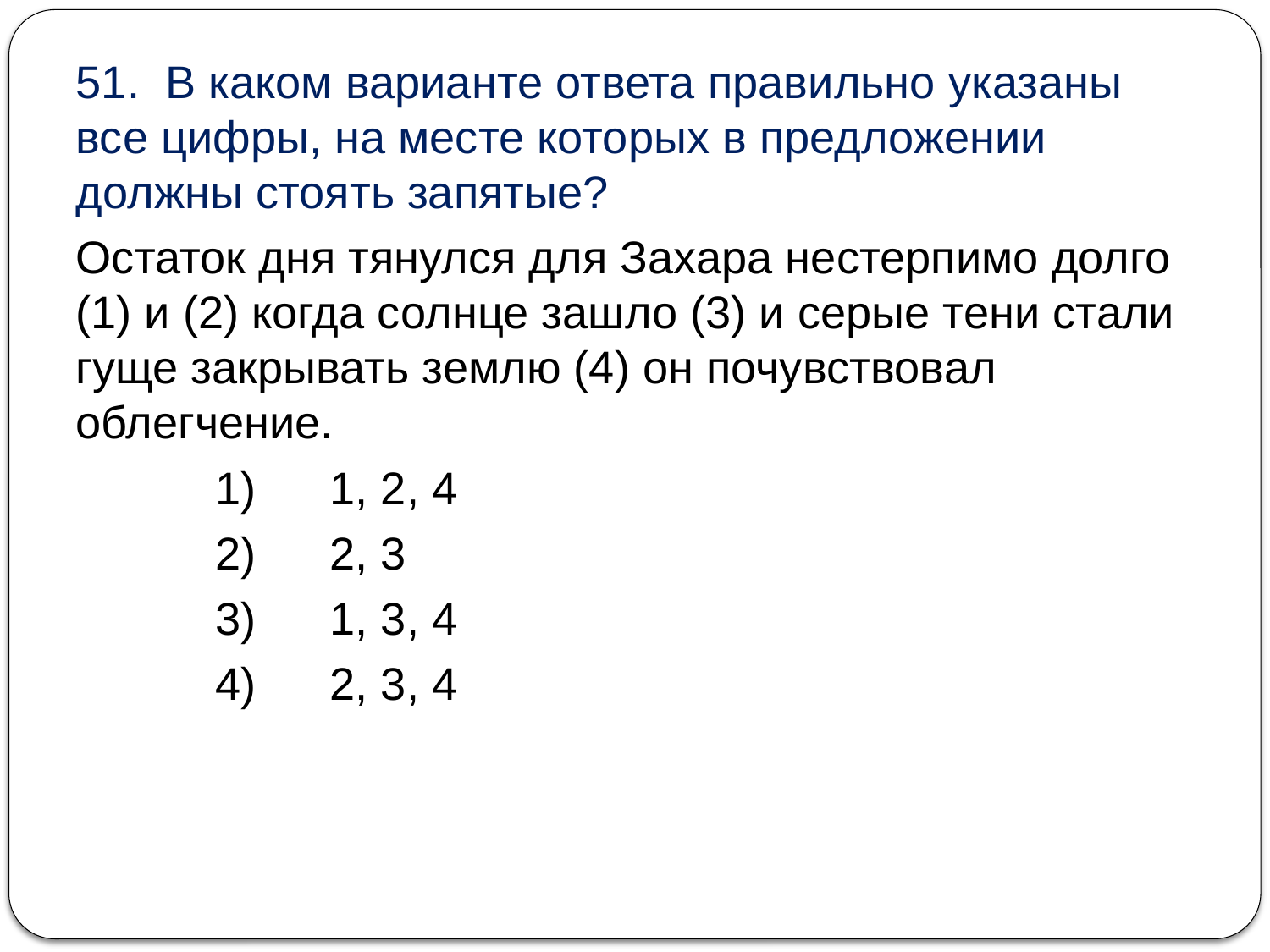

51.  В каком варианте ответа правильно указаны все цифры, на месте которых в предложении должны стоять запятые?
Остаток дня тянулся для Захара нестерпимо долго (1) и (2) когда солнце зашло (3) и серые тени стали гуще закрывать землю (4) он почувствовал облегчение.
  	 1) 	1, 2, 4
  	 2) 	2, 3
  	 3) 	1, 3, 4
  	 4) 	2, 3, 4